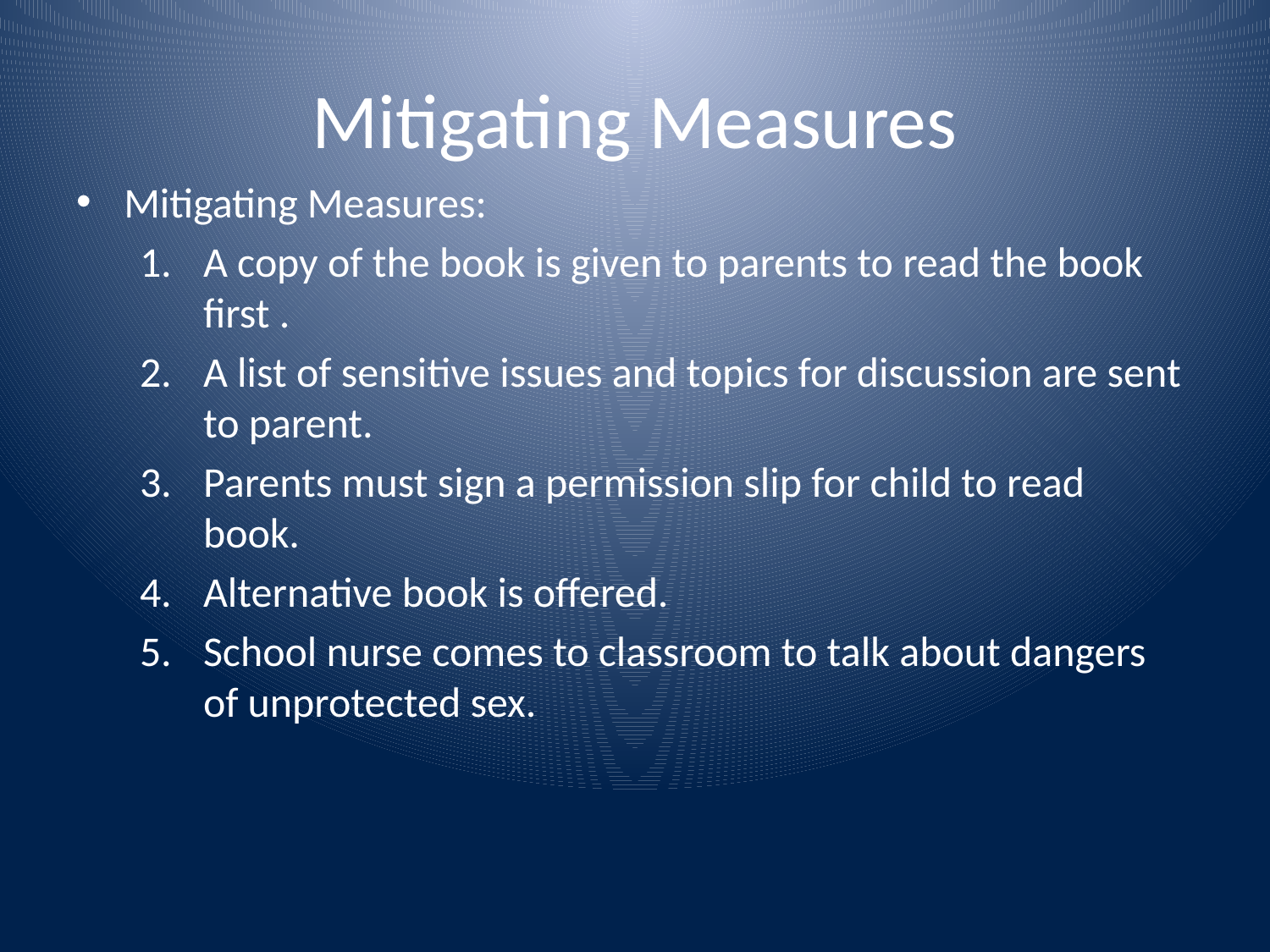

# Mitigating Measures
Mitigating Measures:
A copy of the book is given to parents to read the book first .
A list of sensitive issues and topics for discussion are sent to parent.
Parents must sign a permission slip for child to read book.
Alternative book is offered.
School nurse comes to classroom to talk about dangers of unprotected sex.